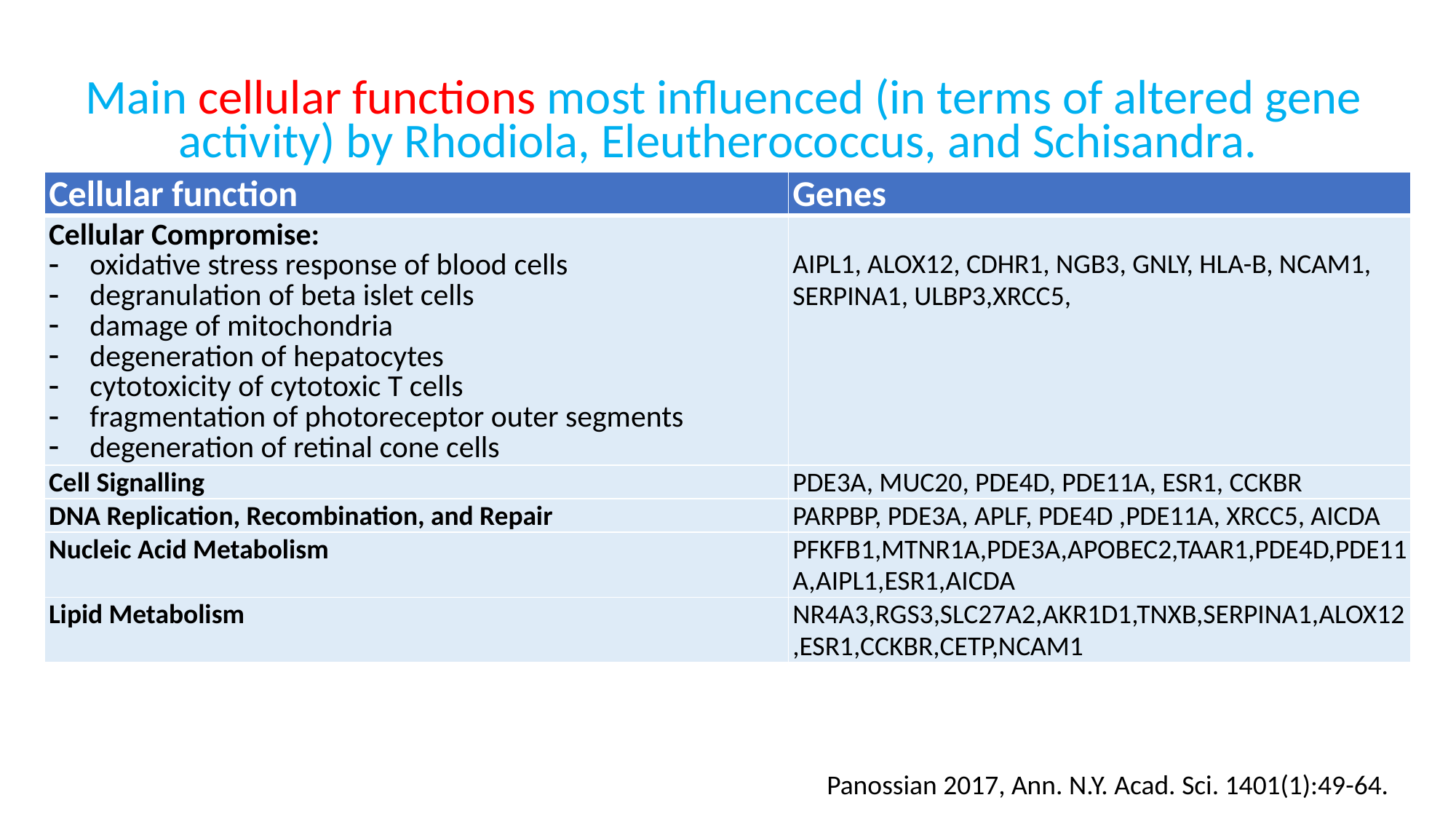

Main cellular functions most influenced (in terms of altered gene activity) by Rhodiola, Eleutherococcus, and Schisandra.
| Cellular function | Genes |
| --- | --- |
| Cellular Compromise: oxidative stress response of blood cells degranulation of beta islet cells damage of mitochondria degeneration of hepatocytes cytotoxicity of cytotoxic T cells fragmentation of photoreceptor outer segments degeneration of retinal cone cells | AIPL1, ALOX12, CDHR1, NGB3, GNLY, HLA-B, NCAM1, SERPINA1, ULBP3,XRCC5, |
| Cell Signalling | PDE3A, MUC20, PDE4D, PDE11A, ESR1, CCKBR |
| DNA Replication, Recombination, and Repair | PARPBP, PDE3A, APLF, PDE4D ,PDE11A, XRCC5, AICDA |
| Nucleic Acid Metabolism | PFKFB1,MTNR1A,PDE3A,APOBEC2,TAAR1,PDE4D,PDE11A,AIPL1,ESR1,AICDA |
| Lipid Metabolism | NR4A3,RGS3,SLC27A2,AKR1D1,TNXB,SERPINA1,ALOX12,ESR1,CCKBR,CETP,NCAM1 |
Panossian 2017, Ann. N.Y. Acad. Sci. 1401(1):49-64.